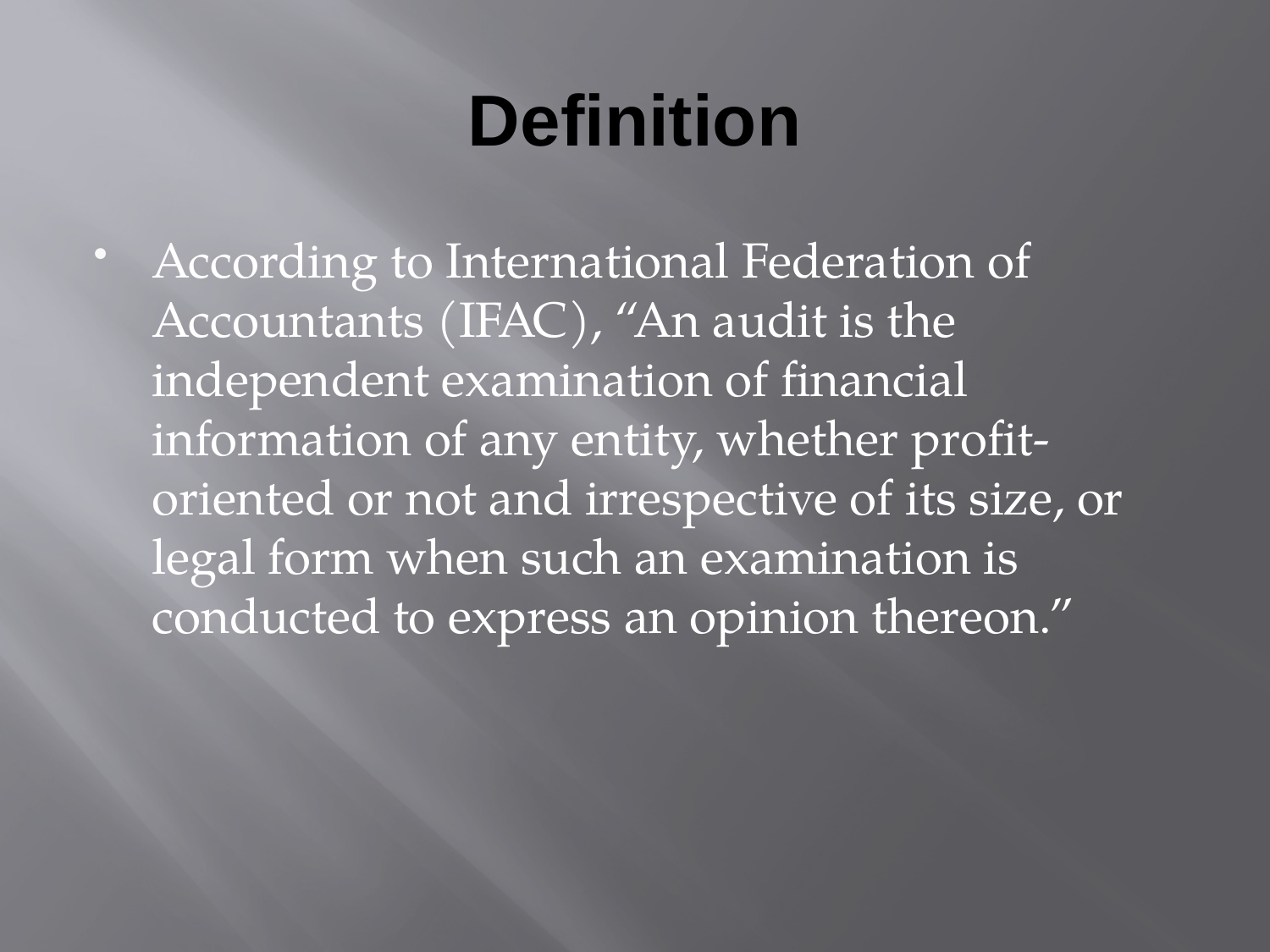

# Definition
According to International Federation of Accountants (IFAC), “An audit is the independent examination of financial information of any entity, whether profit-oriented or not and irrespective of its size, or legal form when such an examination is conducted to express an opinion thereon.”